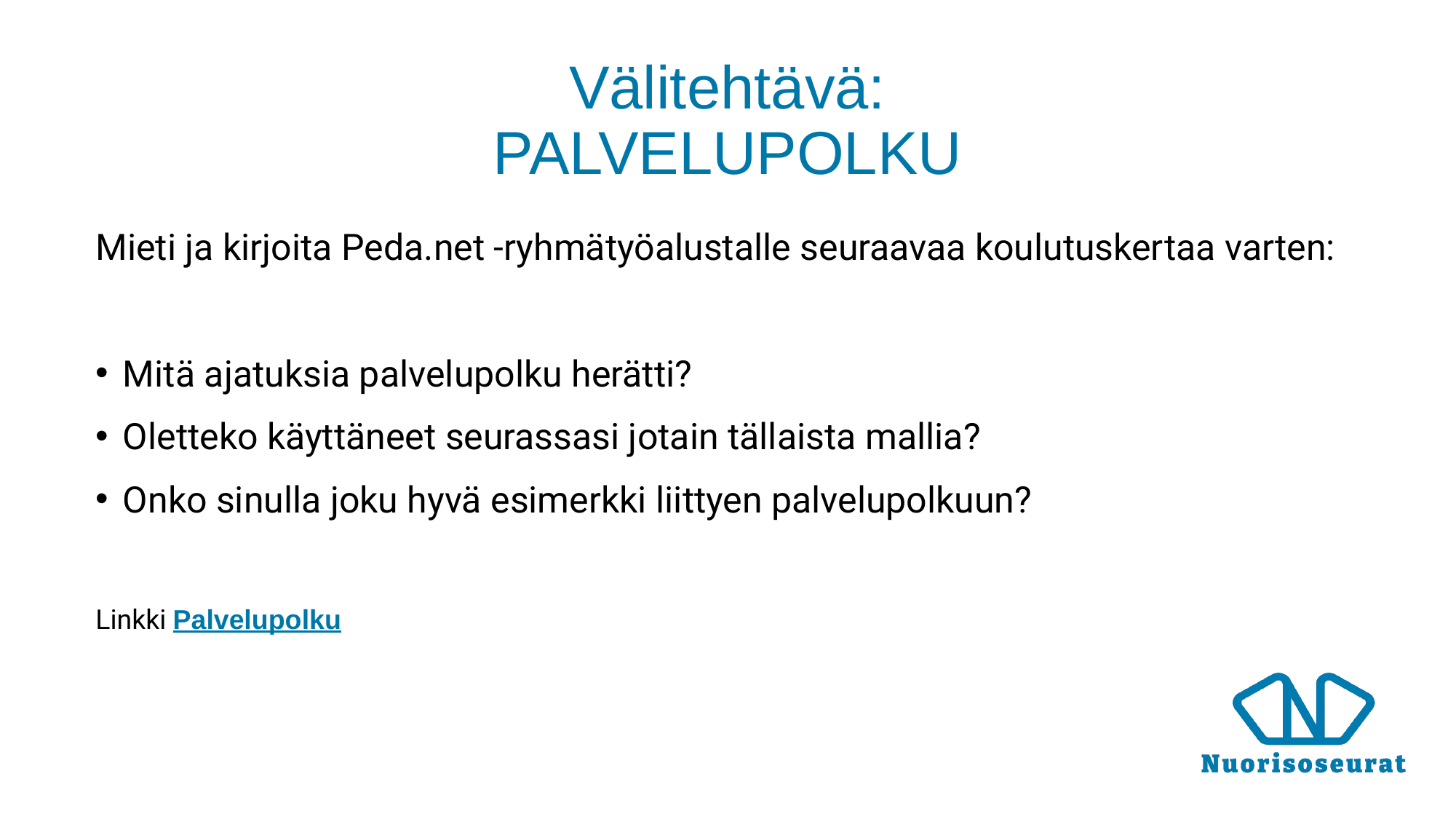

# Välitehtävä: PALVELUPOLKU
Mieti ja kirjoita Peda.net -ryhmätyöalustalle seuraavaa koulutuskertaa varten:

Mitä ajatuksia palvelupolku herätti?
Oletteko käyttäneet seurassasi jotain tällaista mallia?
Onko sinulla joku hyvä esimerkki liittyen palvelupolkuun?

Linkki Palvelupolku